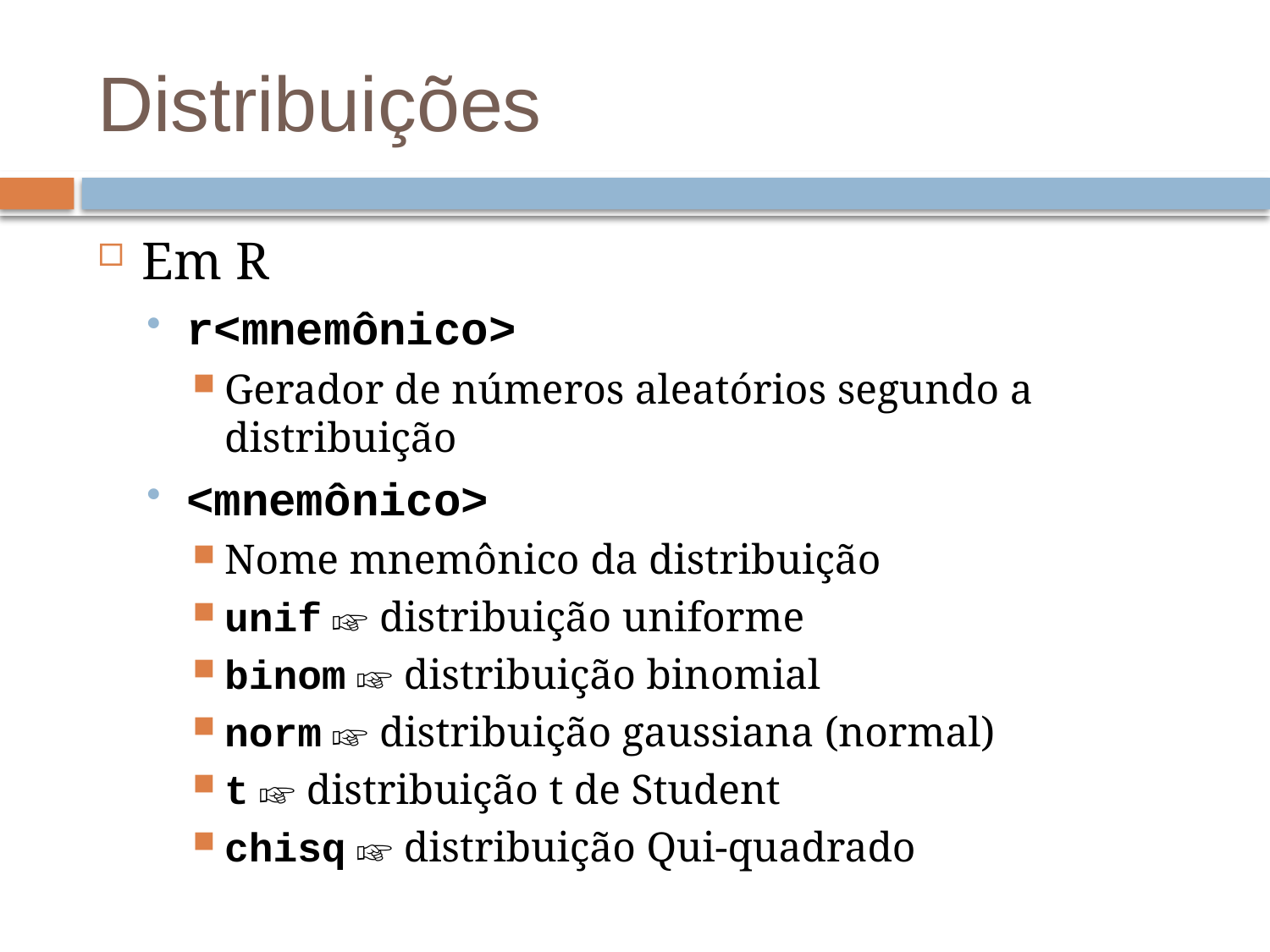

# Distribuições
Em R
r<mnemônico>
Gerador de números aleatórios segundo a distribuição
<mnemônico>
Nome mnemônico da distribuição
unif ☞ distribuição uniforme
binom ☞ distribuição binomial
norm ☞ distribuição gaussiana (normal)
t ☞ distribuição t de Student
chisq ☞ distribuição Qui-quadrado